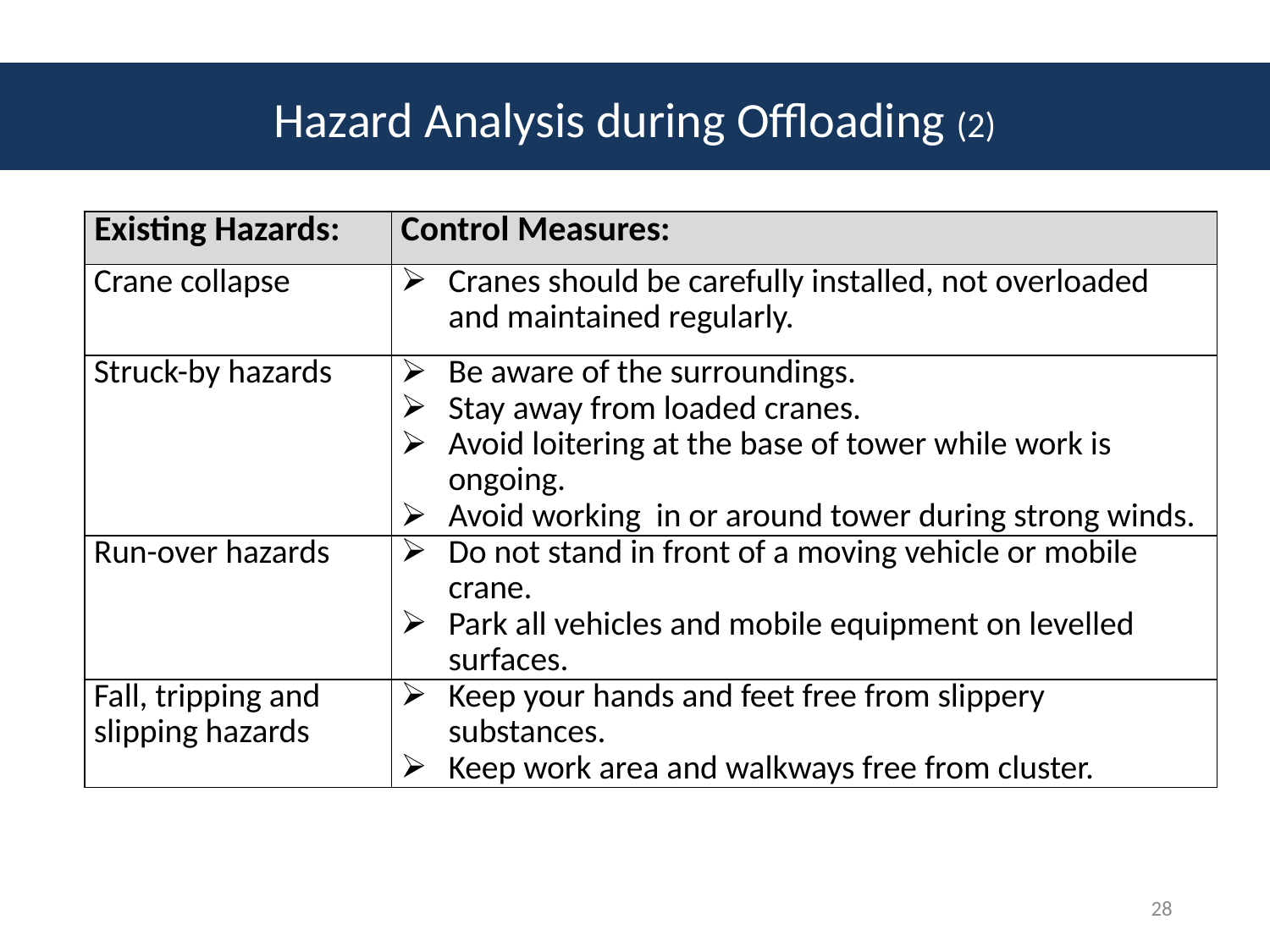

# Hazard Analysis during Offloading (2)

| Existing Hazards: | Control Measures: |
| --- | --- |
| Crane collapse | Cranes should be carefully installed, not overloaded and maintained regularly. |
| Struck-by hazards | Be aware of the surroundings. Stay away from loaded cranes. Avoid loitering at the base of tower while work is ongoing. Avoid working in or around tower during strong winds. |
| Run-over hazards | Do not stand in front of a moving vehicle or mobile crane. Park all vehicles and mobile equipment on levelled surfaces. |
| Fall, tripping and slipping hazards | Keep your hands and feet free from slippery substances. Keep work area and walkways free from cluster. |
28